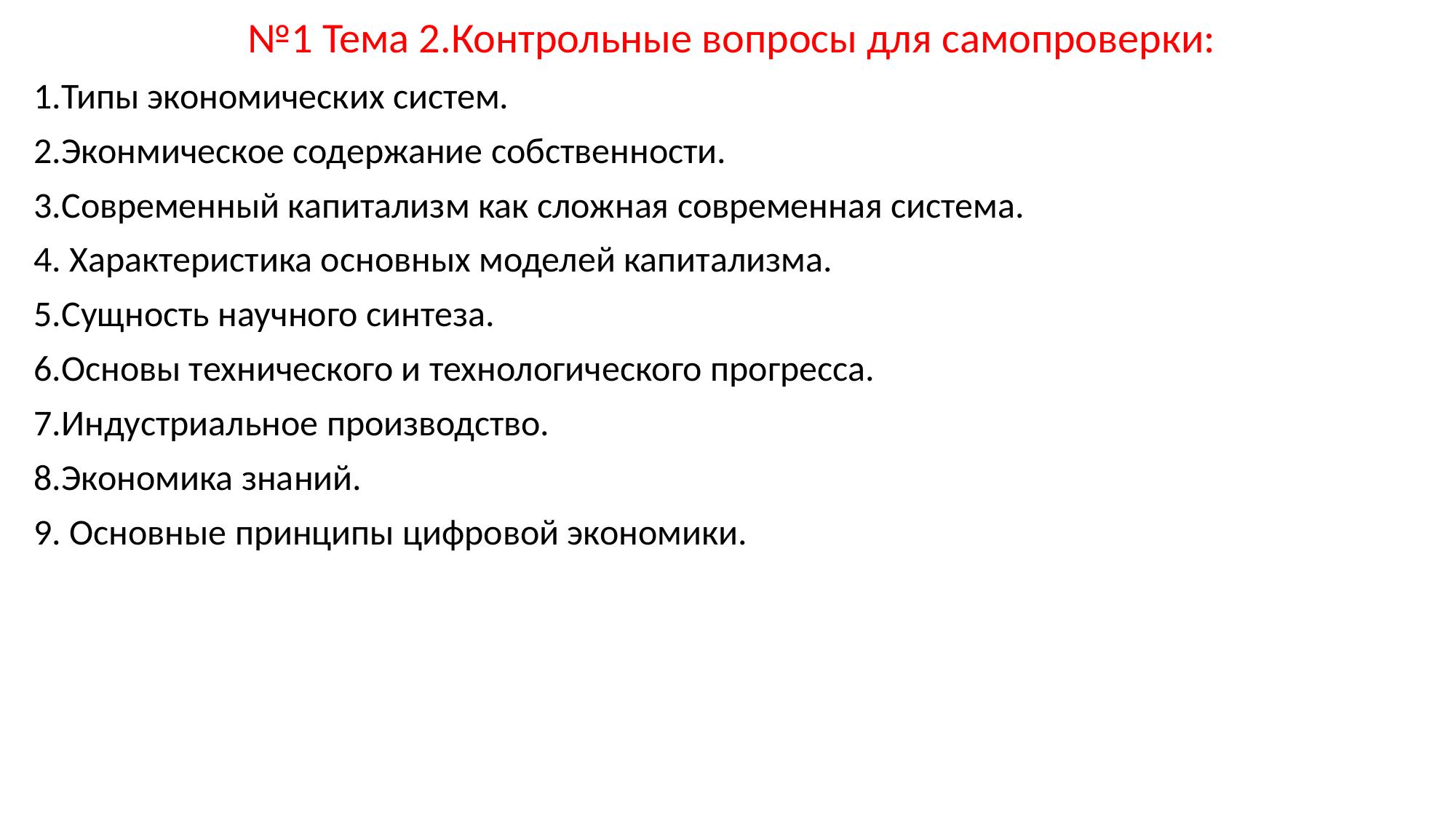

№1 Тема 2.Контрольные вопросы для самопроверки:
1.Типы экономических систем.
2.Эконмическое содержание собственности.
3.Современный капитализм как сложная современная система.
4. Характеристика основных моделей капитализма.
5.Сущность научного синтеза.
6.Основы технического и технологического прогресса.
7.Индустриальное производство.
8.Экономика знаний.
9. Основные принципы цифровой экономики.